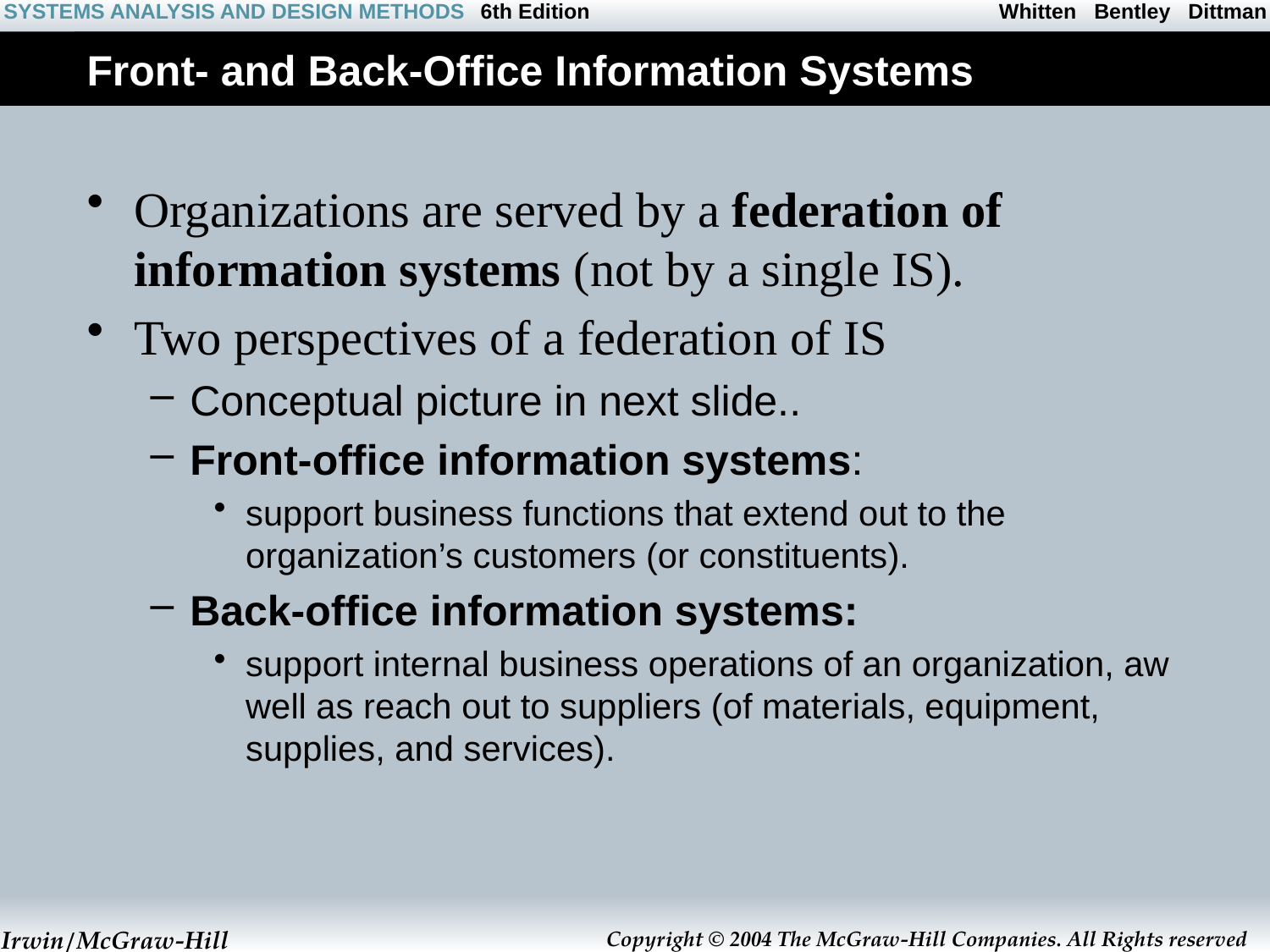

# Front- and Back-Office Information Systems
Organizations are served by a federation of information systems (not by a single IS).
Two perspectives of a federation of IS
Conceptual picture in next slide..
Front-office information systems:
support business functions that extend out to the organization’s customers (or constituents).
Back-office information systems:
support internal business operations of an organization, aw well as reach out to suppliers (of materials, equipment, supplies, and services).